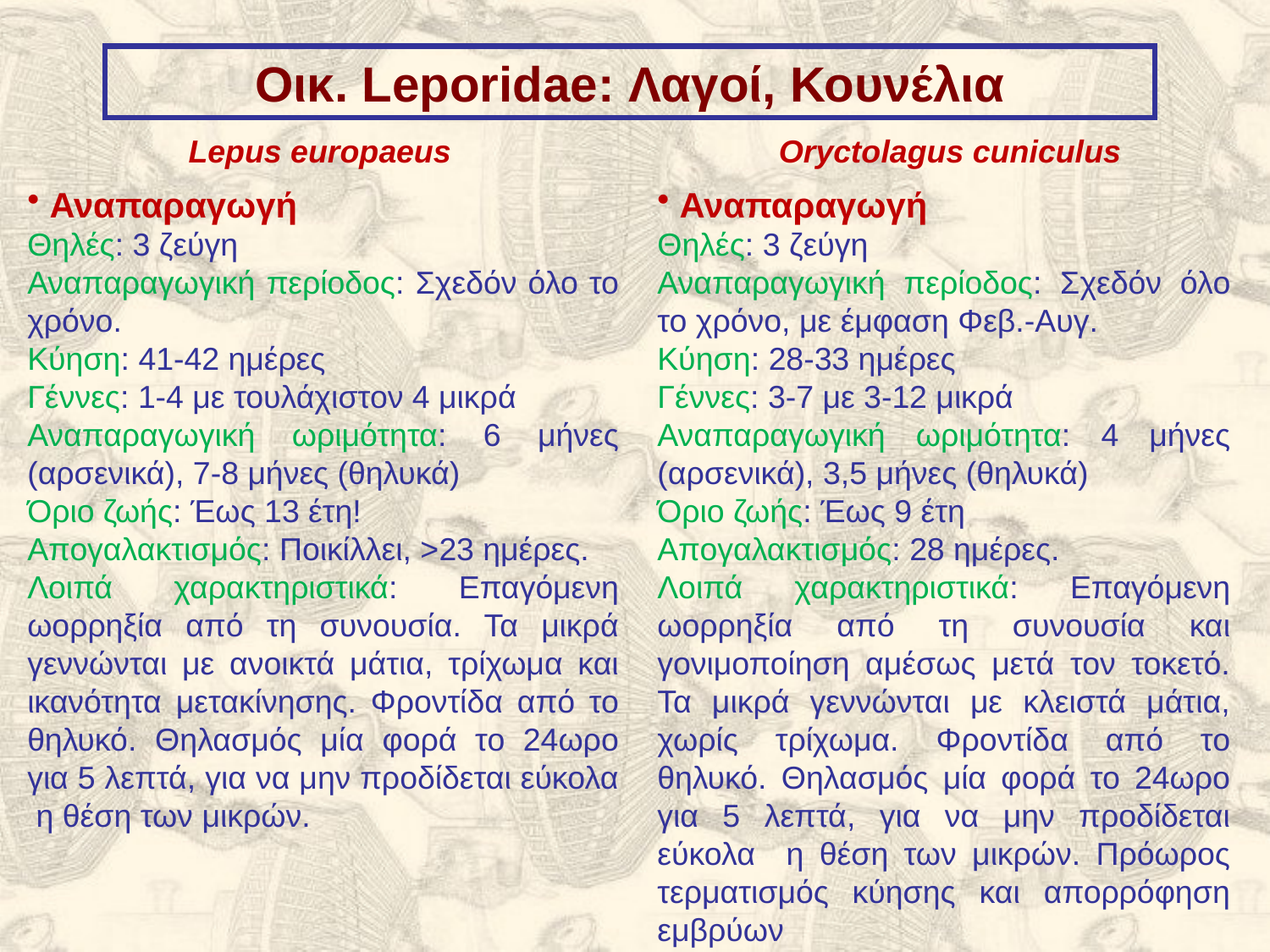

Οικ. Leporidae: Λαγοί, Κουνέλια
Lepus europaeus
Oryctolagus cuniculus
 Αναπαραγωγή
Θηλές: 3 ζεύγη
Αναπαραγωγική περίοδος: Σχεδόν όλο το χρόνο.
Κύηση: 41-42 ημέρες
Γέννες: 1-4 με τουλάχιστον 4 μικρά
Αναπαραγωγική ωριμότητα: 6 μήνες (αρσενικά), 7-8 μήνες (θηλυκά)
Όριο ζωής: Έως 13 έτη!
Απογαλακτισμός: Ποικίλλει, >23 ημέρες.
Λοιπά χαρακτηριστικά: Επαγόμενη ωορρηξία από τη συνουσία. Τα μικρά γεννώνται με ανοικτά μάτια, τρίχωμα και ικανότητα μετακίνησης. Φροντίδα από το θηλυκό. Θηλασμός μία φορά το 24ωρο για 5 λεπτά, για να μην προδίδεται εύκολα  η θέση των μικρών.
 Αναπαραγωγή
Θηλές: 3 ζεύγη
Αναπαραγωγική περίοδος: Σχεδόν όλο το χρόνο, με έμφαση Φεβ.-Αυγ.
Κύηση: 28-33 ημέρες
Γέννες: 3-7 με 3-12 μικρά
Αναπαραγωγική ωριμότητα: 4 μήνες (αρσενικά), 3,5 μήνες (θηλυκά)
Όριο ζωής: Έως 9 έτη
Απογαλακτισμός: 28 ημέρες.
Λοιπά χαρακτηριστικά: Επαγόμενη ωορρηξία από τη συνουσία και γονιμοποίηση αμέσως μετά τον τοκετό. Τα μικρά γεννώνται με κλειστά μάτια, χωρίς τρίχωμα. Φροντίδα από το θηλυκό. Θηλασμός μία φορά το 24ωρο για 5 λεπτά, για να μην προδίδεται εύκολα  η θέση των μικρών. Πρόωρος τερματισμός κύησης και απορρόφηση εμβρύων